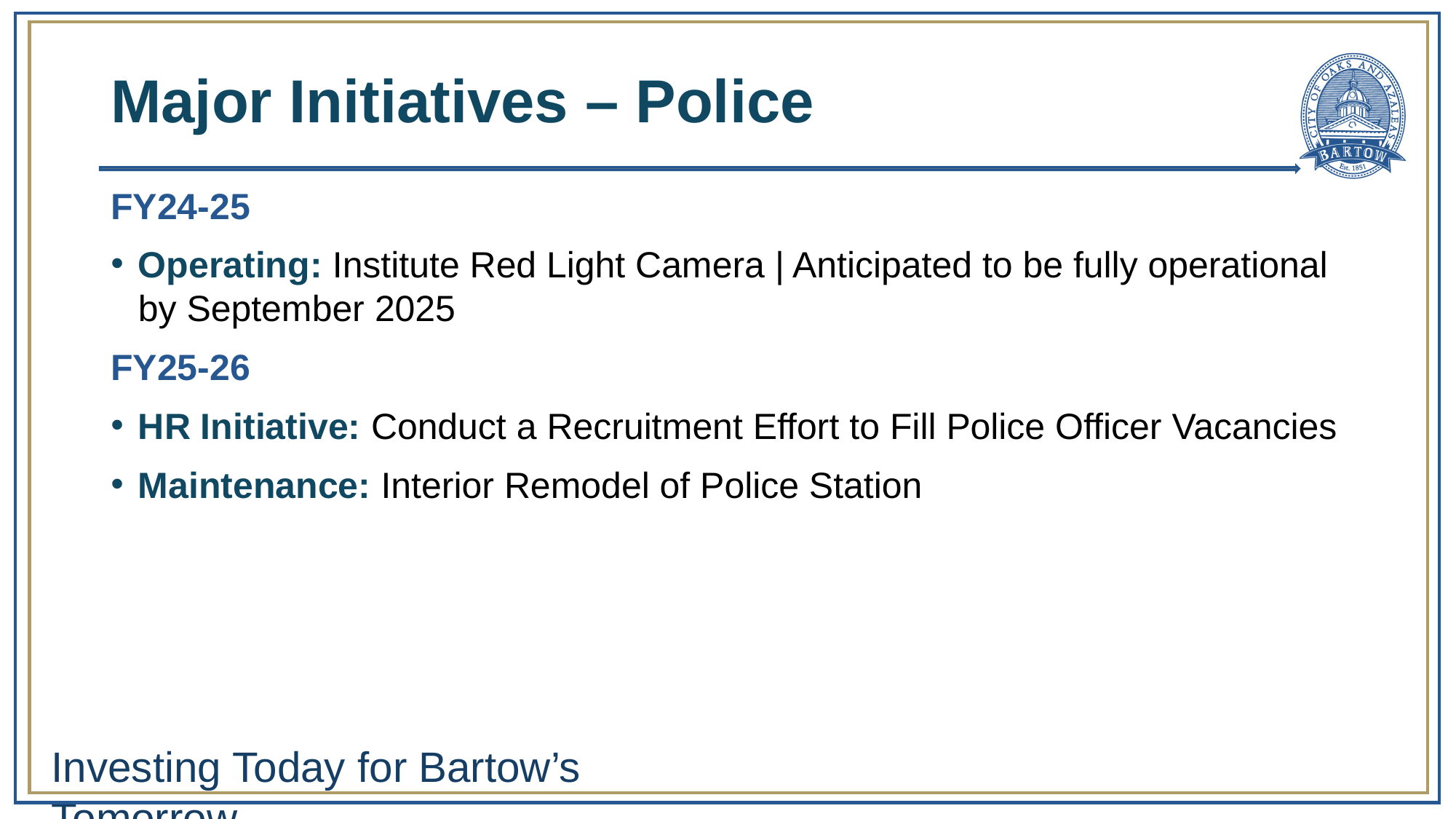

# Major Initiatives – Police
FY24-25
Operating: Institute Red Light Camera | Anticipated to be fully operational by September 2025
FY25-26
HR Initiative: Conduct a Recruitment Effort to Fill Police Officer Vacancies
Maintenance: Interior Remodel of Police Station